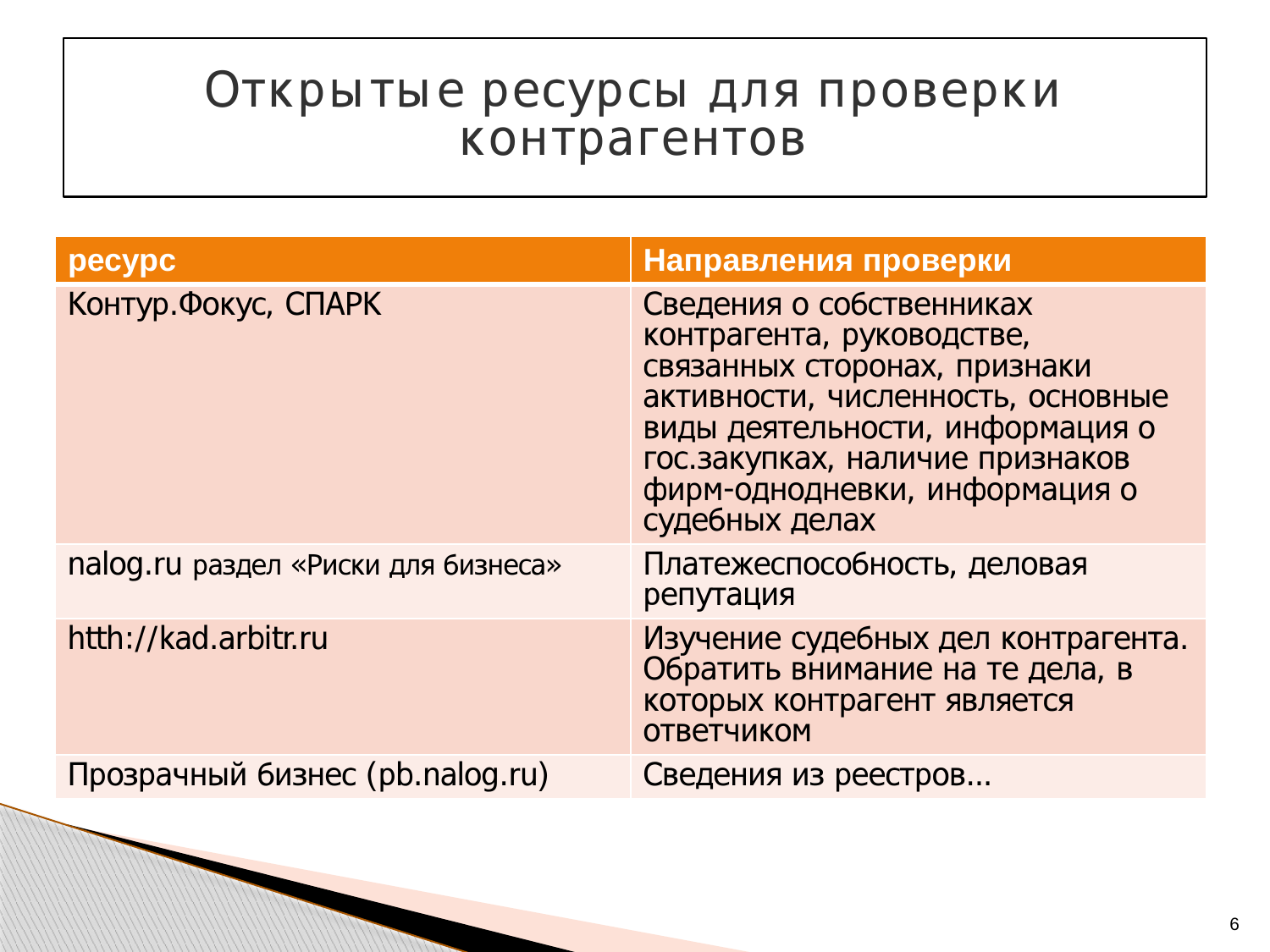

# Открытые ресурсы для проверки контрагентов
| ресурс | Направления проверки |
| --- | --- |
| Контур.Фокус, СПАРК | Сведения о собственниках контрагента, руководстве, связанных сторонах, признаки активности, численность, основные виды деятельности, информация о гос.закупках, наличие признаков фирм-однодневки, информация о судебных делах |
| nalog.ru раздел «Риски для бизнеса» | Платежеспособность, деловая репутация |
| htth://kad.arbitr.ru | Изучение судебных дел контрагента. Обратить внимание на те дела, в которых контрагент является ответчиком |
| Прозрачный бизнес (pb.nalog.ru) | Сведения из реестров… |

6